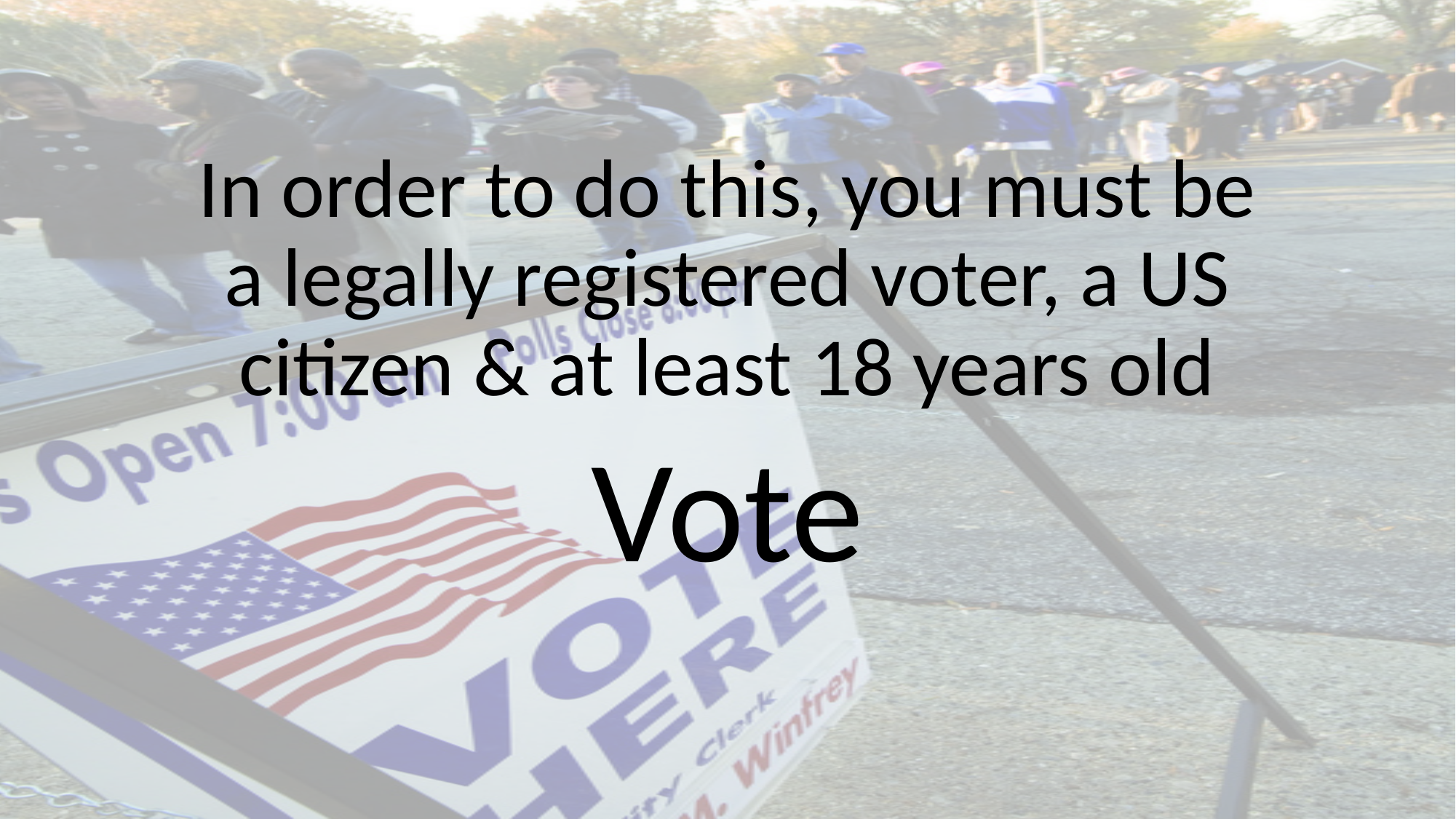

# In order to do this, you must be a legally registered voter, a US citizen & at least 18 years old
Vote